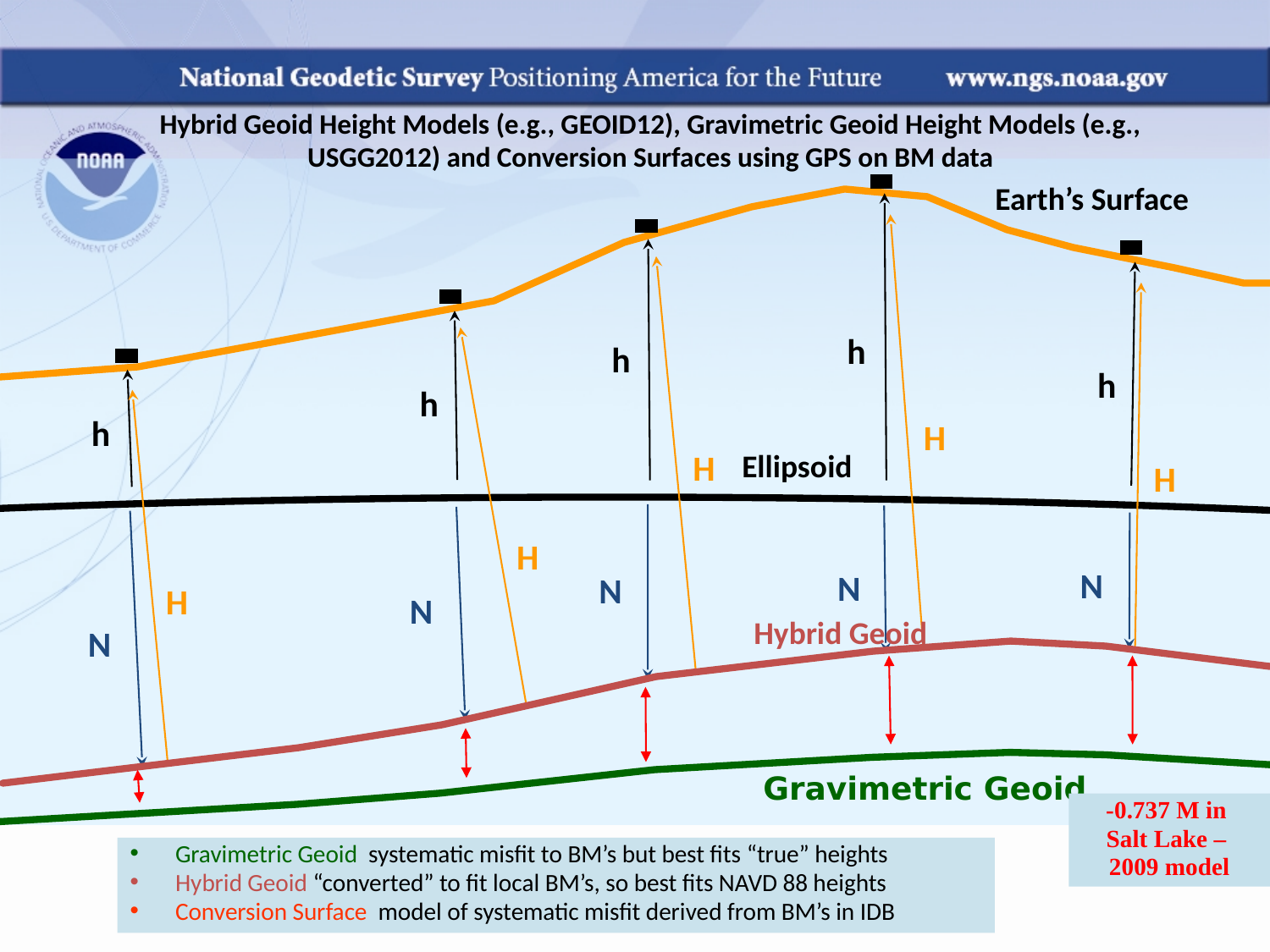

# Hybrid Geoid Height Models (e.g., GEOID12), Gravimetric Geoid Height Models (e.g., USGG2012) and Conversion Surfaces using GPS on BM data

Earth’s Surface

h

H

h

H

h

H

h

H

h

H

Ellipsoid

N

N

N

N

N

Hybrid Geoid

Gravimetric Geoid

-0.737 M in
Salt Lake –
2009 model
Gravimetric Geoid  systematic misfit to BM’s but best fits “true” heights
Hybrid Geoid “converted” to fit local BM’s, so best fits NAVD 88 heights
Conversion Surface  model of systematic misfit derived from BM’s in IDB